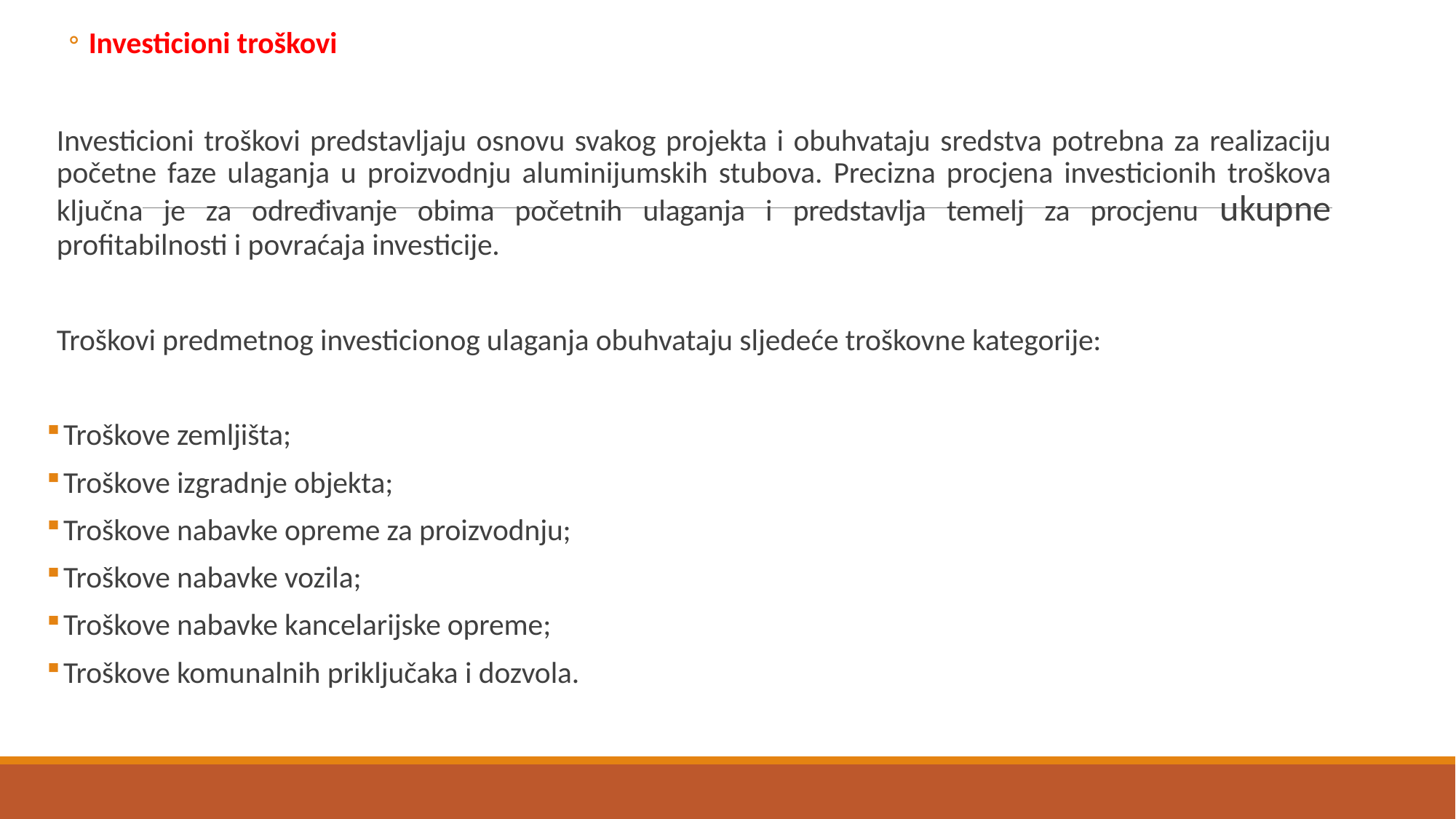

Investicioni troškovi

Investicioni troškovi predstavljaju osnovu svakog projekta i obuhvataju sredstva potrebna za realizaciju početne faze ulaganja u proizvodnju aluminijumskih stubova. Precizna procjena investicionih troškova ključna je za određivanje obima početnih ulaganja i predstavlja temelj za procjenu ukupne profitabilnosti i povraćaja investicije.

Troškovi predmetnog investicionog ulaganja obuhvataju sljedeće troškovne kategorije:

 Troškove zemljišta;
 Troškove izgradnje objekta;
 Troškove nabavke opreme za proizvodnju;
 Troškove nabavke vozila;
 Troškove nabavke kancelarijske opreme;
 Troškove komunalnih priključaka i dozvola.